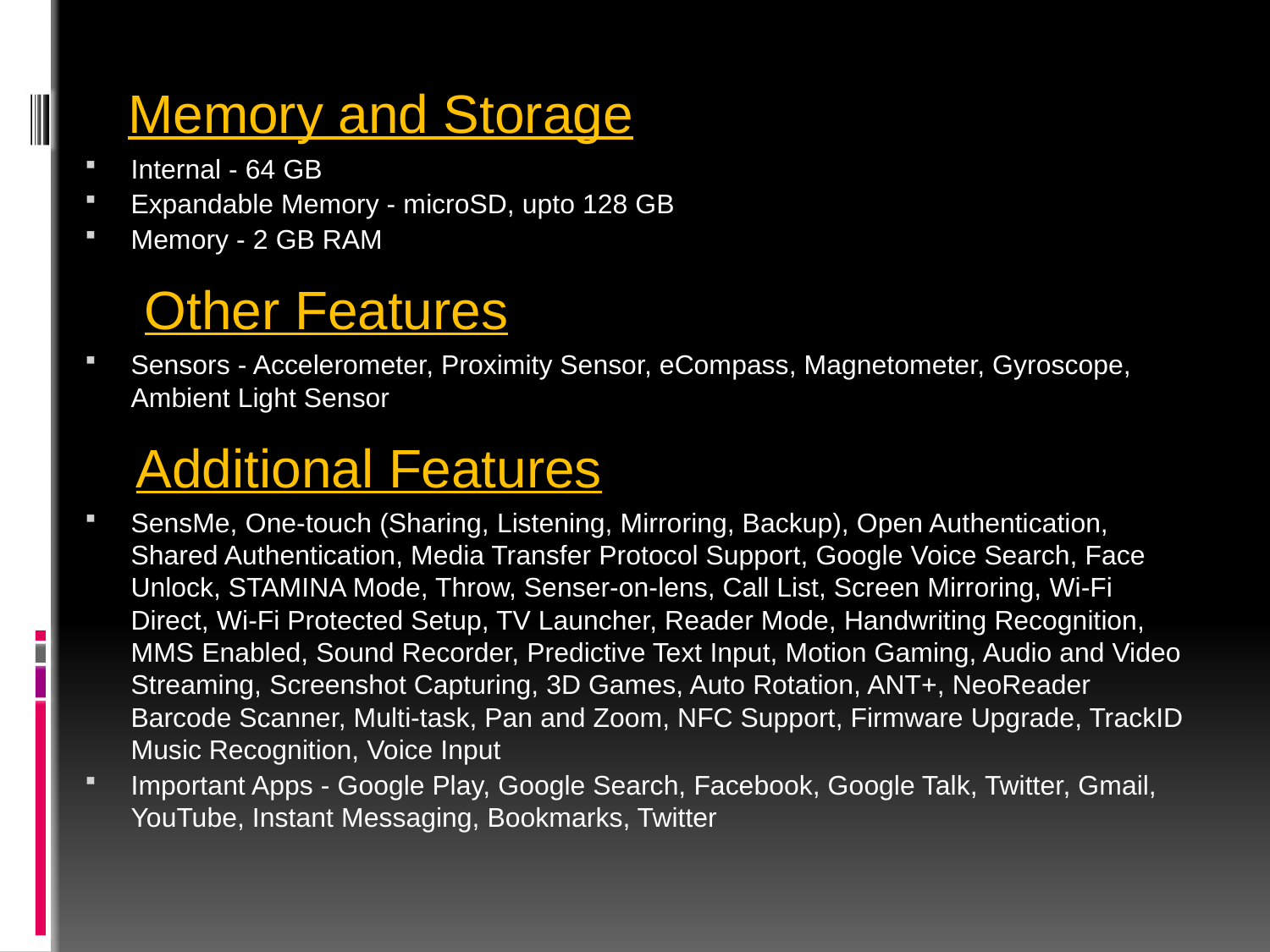

Memory and Storage
Internal - 64 GB
Expandable Memory - microSD, upto 128 GB
Memory - 2 GB RAM

      Other Features
Sensors - Accelerometer, Proximity Sensor, eCompass, Magnetometer, Gyroscope, Ambient Light Sensor

    Additional Features
SensMe, One-touch (Sharing, Listening, Mirroring, Backup), Open Authentication, Shared Authentication, Media Transfer Protocol Support, Google Voice Search, Face Unlock, STAMINA Mode, Throw, Senser-on-lens, Call List, Screen Mirroring, Wi-Fi Direct, Wi-Fi Protected Setup, TV Launcher, Reader Mode, Handwriting Recognition, MMS Enabled, Sound Recorder, Predictive Text Input, Motion Gaming, Audio and Video Streaming, Screenshot Capturing, 3D Games, Auto Rotation, ANT+, NeoReader Barcode Scanner, Multi-task, Pan and Zoom, NFC Support, Firmware Upgrade, TrackID Music Recognition, Voice Input
Important Apps - Google Play, Google Search, Facebook, Google Talk, Twitter, Gmail, YouTube, Instant Messaging, Bookmarks, Twitter